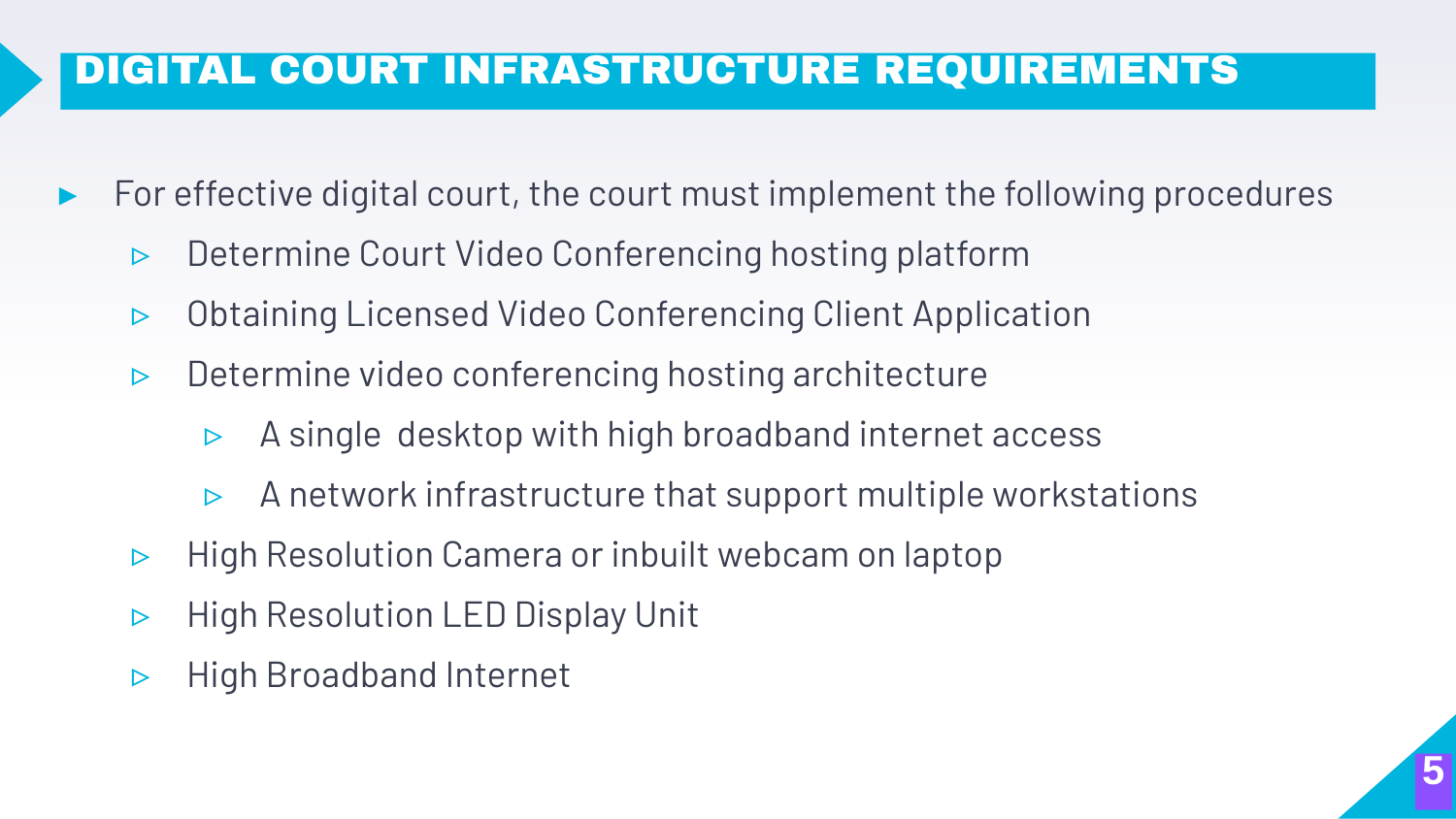

# DIGITAL COURT INFRASTRUCTURE REQUIREMENTS

For effective digital court, the court must implement the following procedures
Determine Court Video Conferencing hosting platform
Obtaining Licensed Video Conferencing Client Application
Determine video conferencing hosting architecture
A single  desktop with high broadband internet access
A network infrastructure that support multiple workstations
High Resolution Camera or inbuilt webcam on laptop
High Resolution LED Display Unit
High Broadband Internet

5